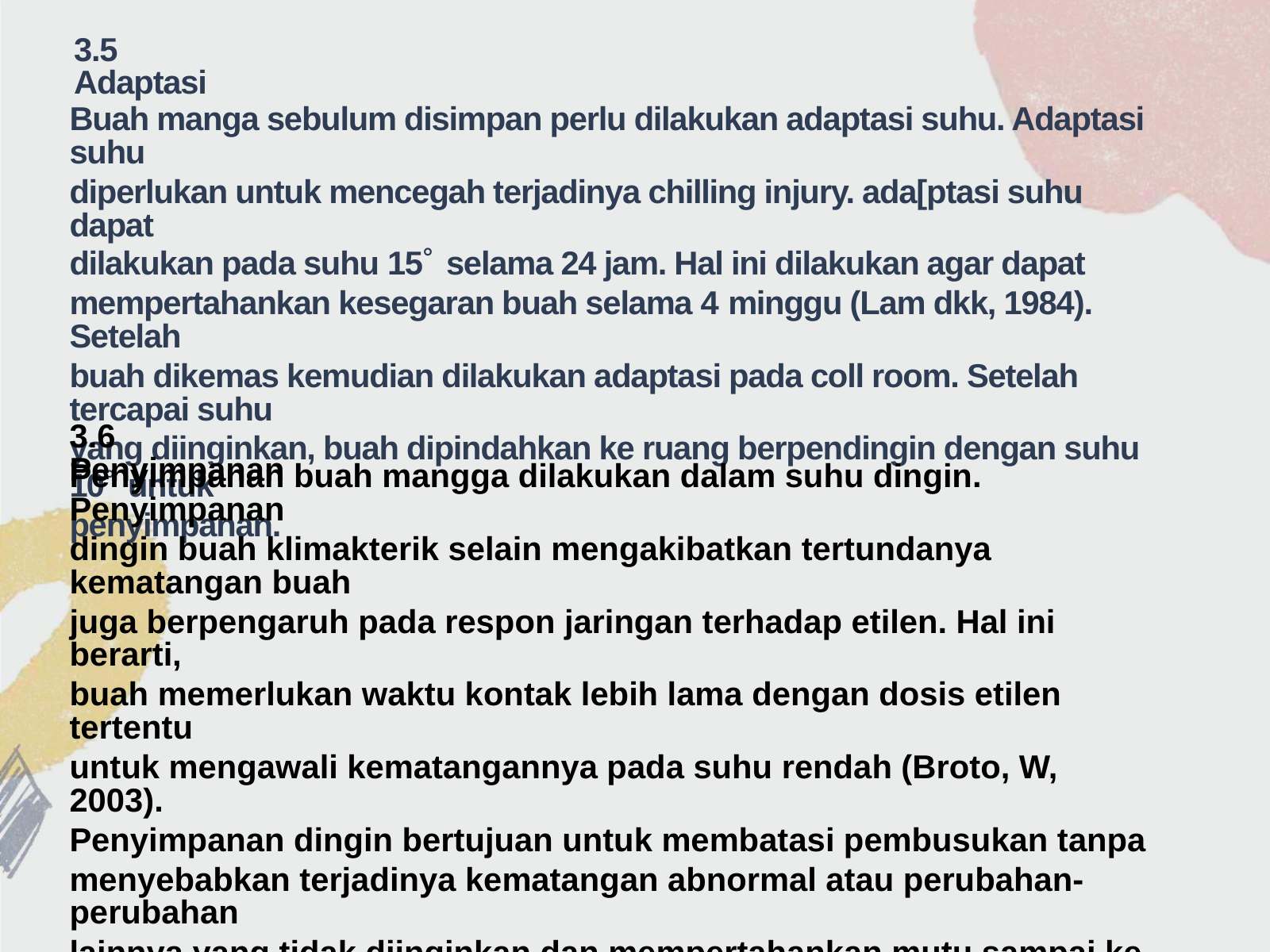

3.5 Adaptasi
Buah manga sebulum disimpan perlu dilakukan adaptasi suhu. Adaptasi suhu
diperlukan untuk mencegah terjadinya chilling injury. ada[ptasi suhu dapat
dilakukan pada suhu 15˚ selama 24 jam. Hal ini dilakukan agar dapat
mempertahankan kesegaran buah selama 4 minggu (Lam dkk, 1984). Setelah
buah dikemas kemudian dilakukan adaptasi pada coll room. Setelah tercapai suhu
yang diinginkan, buah dipindahkan ke ruang berpendingin dengan suhu 10˚ untuk
penyimpanan.
3.6 Penyimpanan
Penyimpanan buah mangga dilakukan dalam suhu dingin. Penyimpanan
dingin buah klimakterik selain mengakibatkan tertundanya kematangan buah
juga berpengaruh pada respon jaringan terhadap etilen. Hal ini berarti,
buah memerlukan waktu kontak lebih lama dengan dosis etilen tertentu
untuk mengawali kematangannya pada suhu rendah (Broto, W, 2003).
Penyimpanan dingin bertujuan untuk membatasi pembusukan tanpa
menyebabkan terjadinya kematangan abnormal atau perubahan-perubahan
lainnya yang tidak diinginkan dan mempertahankan mutu sampai ke tangan
konsumen dalam jangka waktu yang lama.